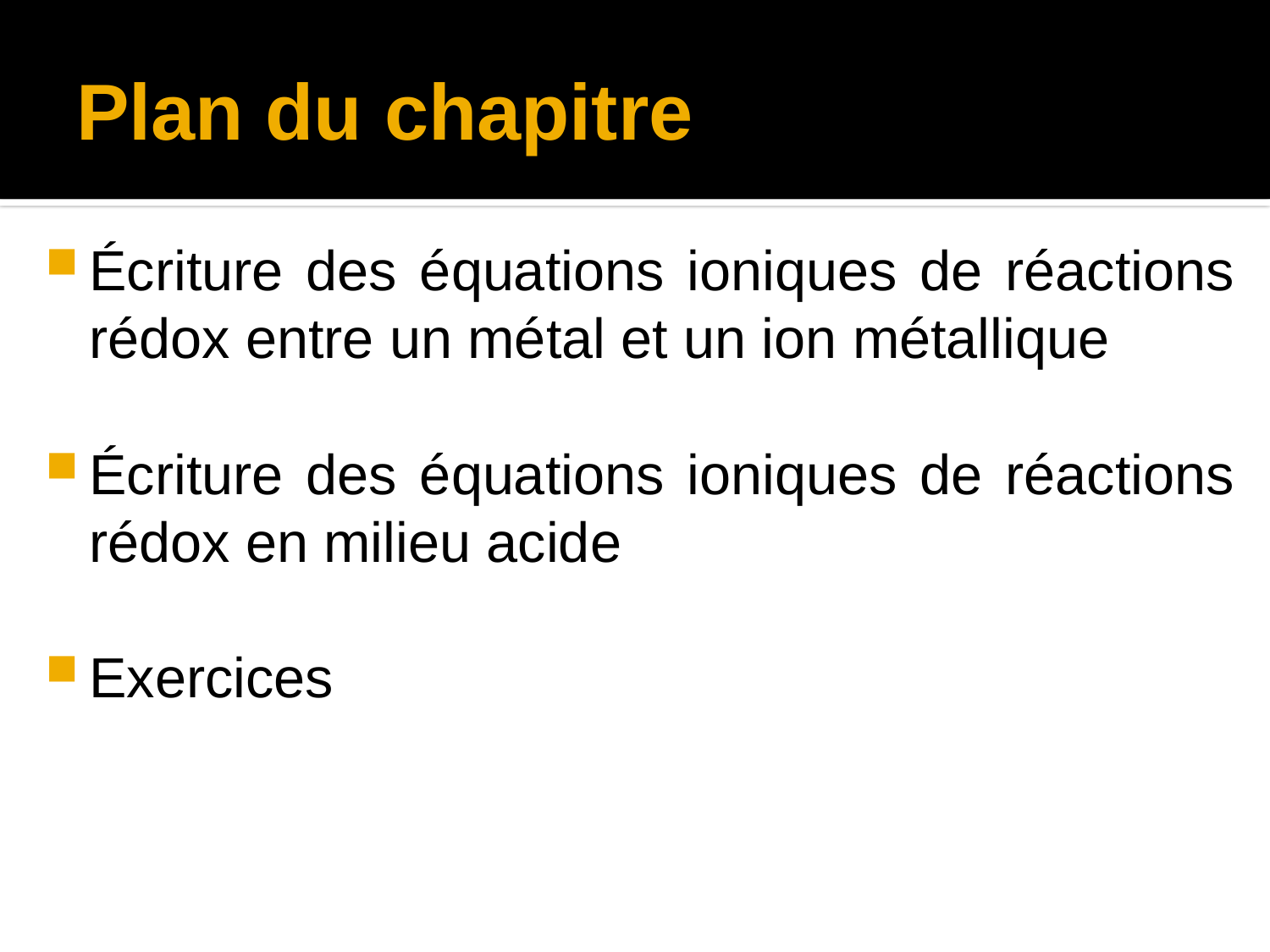

# Plan du chapitre
Écriture des équations ioniques de réactions rédox entre un métal et un ion métallique

Écriture des équations ioniques de réactions rédox en milieu acide

Exercices